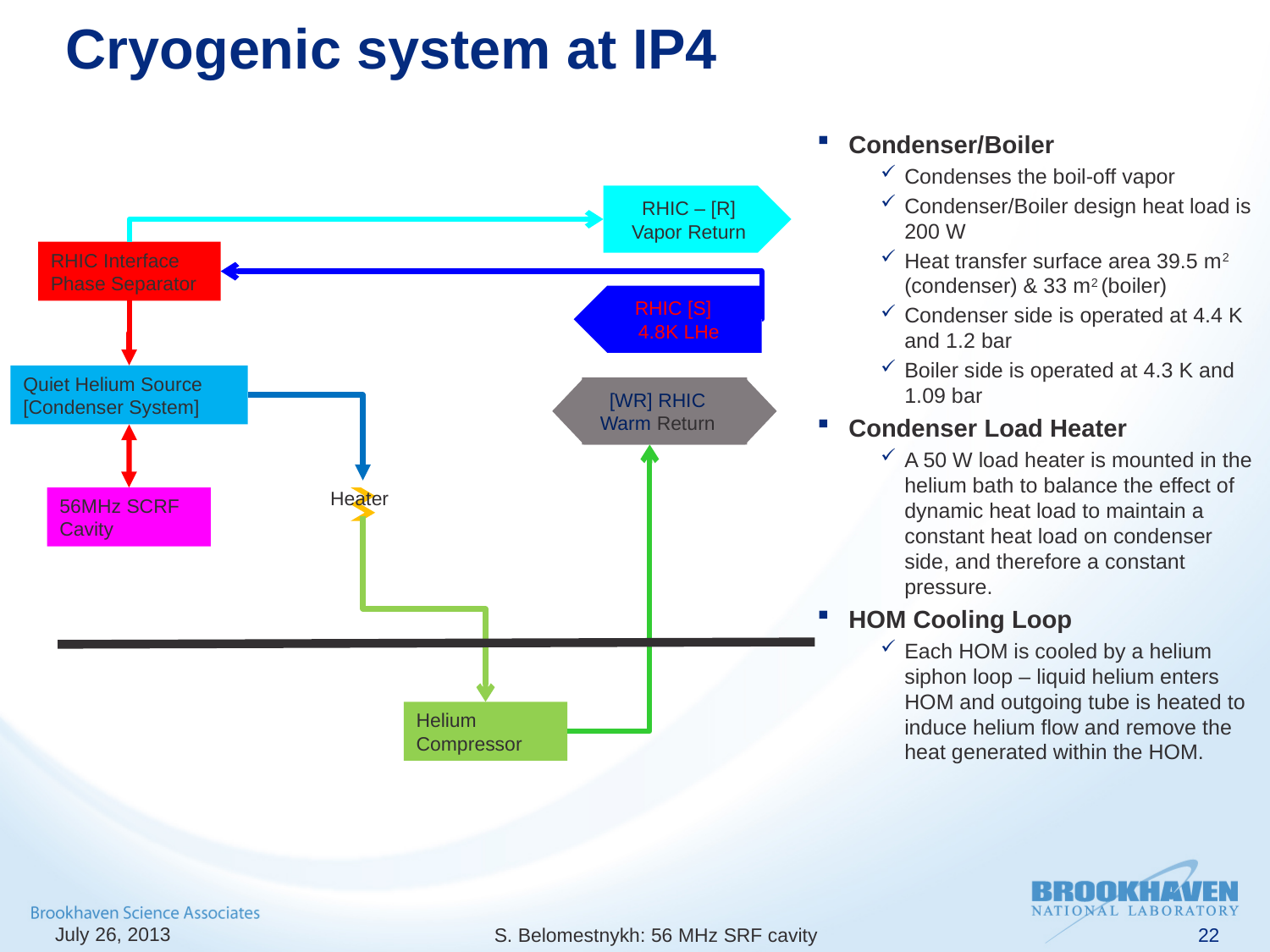

# Cryogenic system at IP4
Condenser/Boiler
Condenses the boil-off vapor
Condenser/Boiler design heat load is 200 W
Heat transfer surface area 39.5 m2 (condenser) & 33 m2 (boiler)
Condenser side is operated at 4.4 K and 1.2 bar
Boiler side is operated at 4.3 K and 1.09 bar
Condenser Load Heater
A 50 W load heater is mounted in the helium bath to balance the effect of dynamic heat load to maintain a constant heat load on condenser side, and therefore a constant pressure.
HOM Cooling Loop
Each HOM is cooled by a helium siphon loop – liquid helium enters HOM and outgoing tube is heated to induce helium flow and remove the heat generated within the HOM.

RHIC – [R] Vapor Return
RHIC Interface
Phase Separator
RHIC [S]
 4.8K LHe
Quiet Helium Source
[Condenser System]
[WR] RHIC
Warm Return

Heater

56MHz SCRF Cavity
Helium Compressor
July 26, 2013
S. Belomestnykh: 56 MHz SRF cavity
22